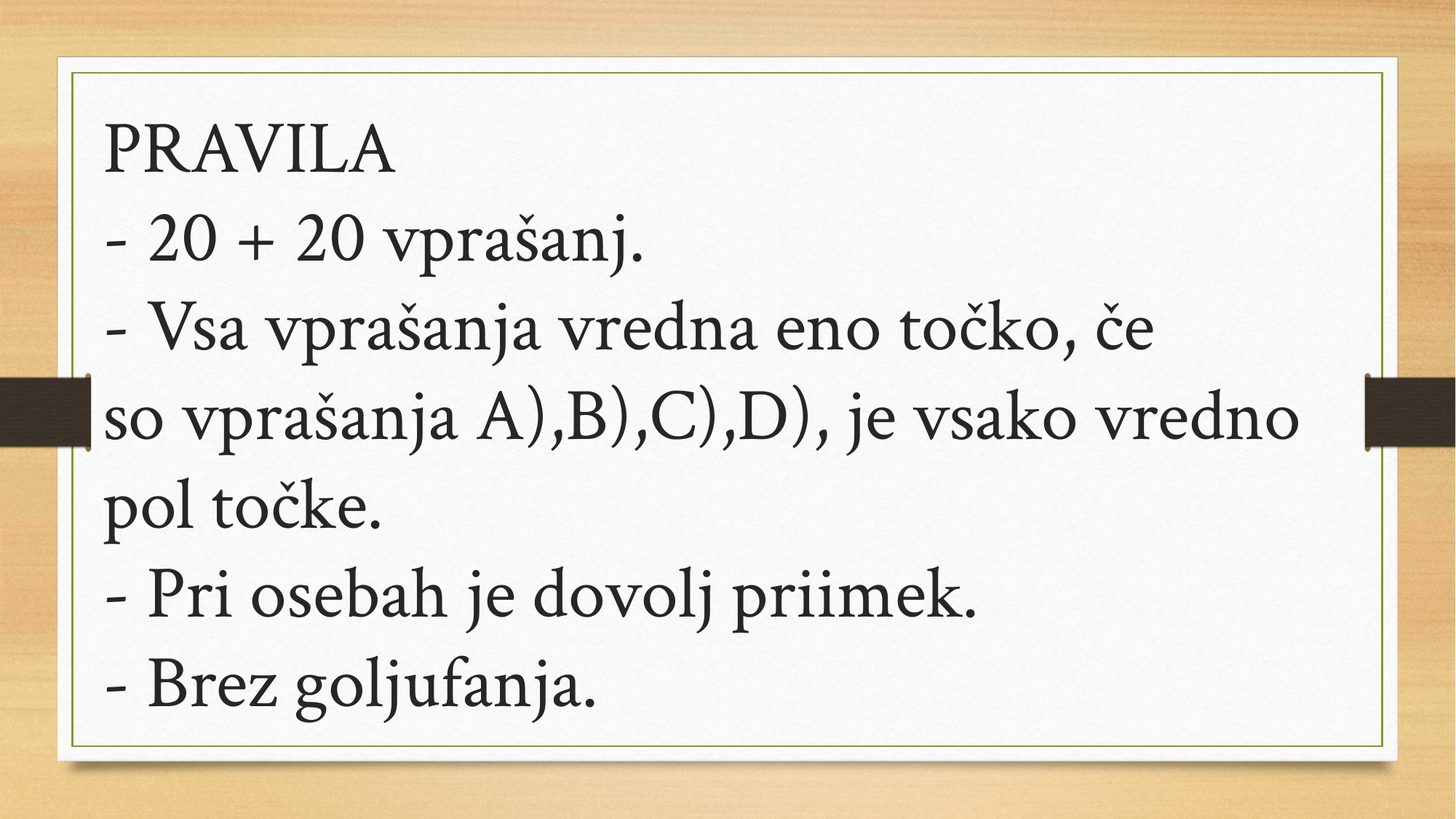

PRAVILA
- 20 + 20 vprašanj.
- Vsa vprašanja vredna eno točko, če so vprašanja A),B),C),D), je vsako vredno pol točke.
- Pri osebah je dovolj priimek. 
- Brez goljufanja.